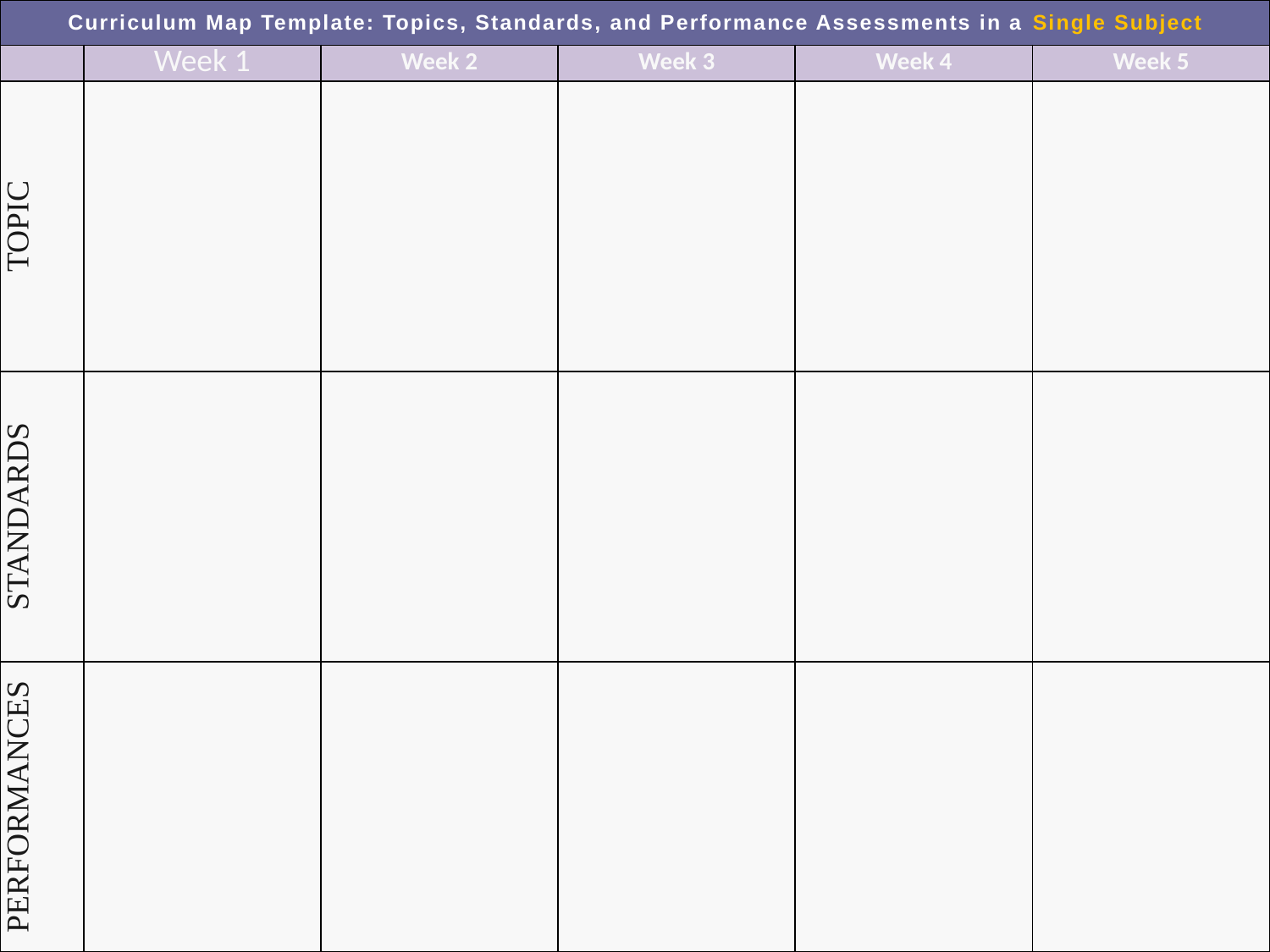

| Curriculum Map Template: Topics, Standards, and Performance Assessments in a Single Subject |  |  |  |  |  |
| --- | --- | --- | --- | --- | --- |
|  | Week 1 | Week 2 | Week 3 | Week 4 | Week 5 |
| TOPIC |  |  |  |  |  |
| STANDARDS |  |  |  |  |  |
| PERFORMANCES |  |  |  |  |  |